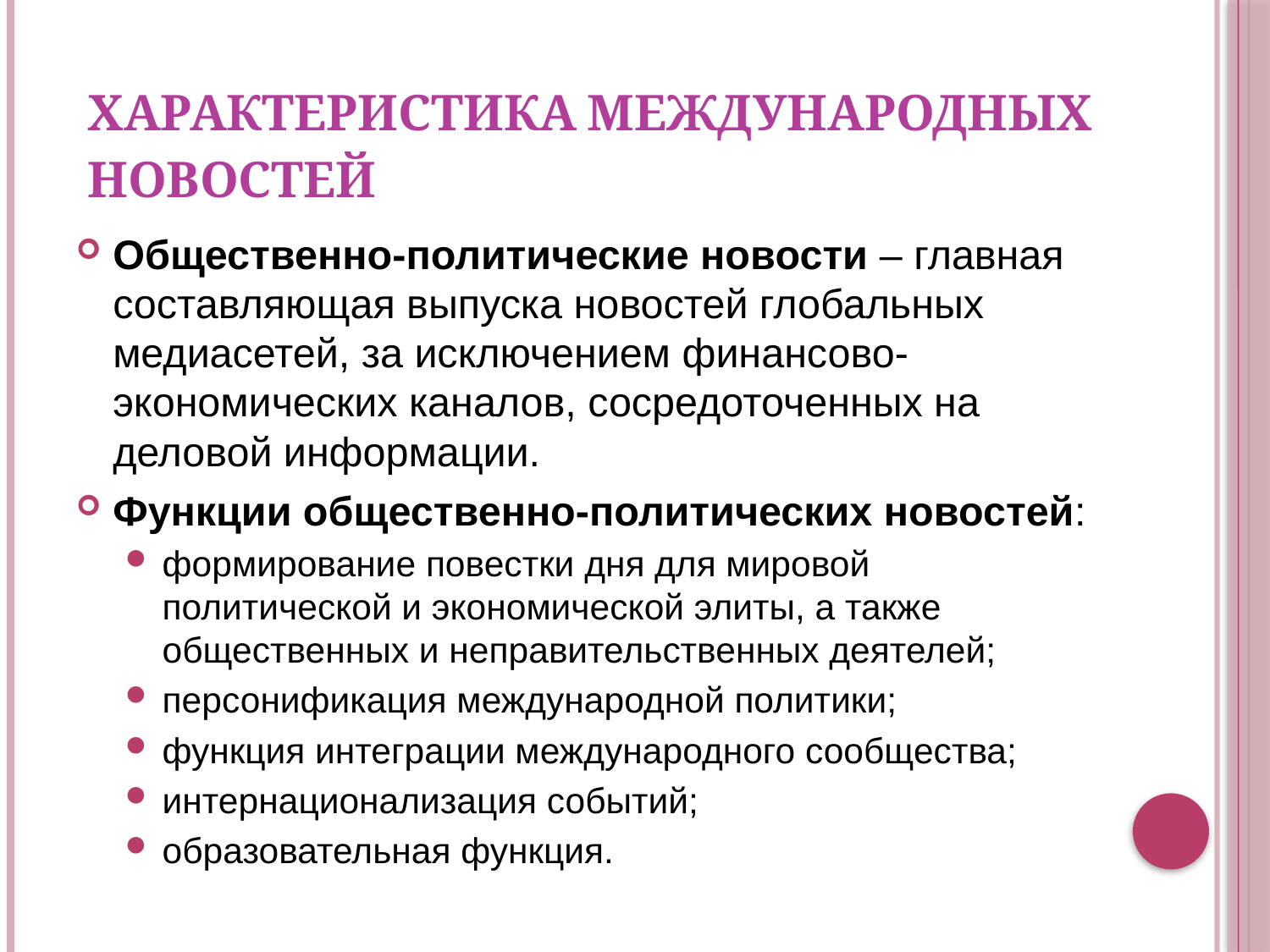

# ХАРАКТЕРИСТИКА МЕЖДУНАРОДНЫХ НОВОСТЕЙ
Общественно-политические новости – главная составляющая выпуска новостей глобальных медиасетей, за исключением финансово-экономических каналов, сосредоточенных на деловой информации.
Функции общественно-политических новостей:
формирование повестки дня для мировой политической и экономической элиты, а также общественных и неправительственных деятелей;
персонификация международной политики;
функция интеграции международного сообщества;
интернационализация событий;
образовательная функция.